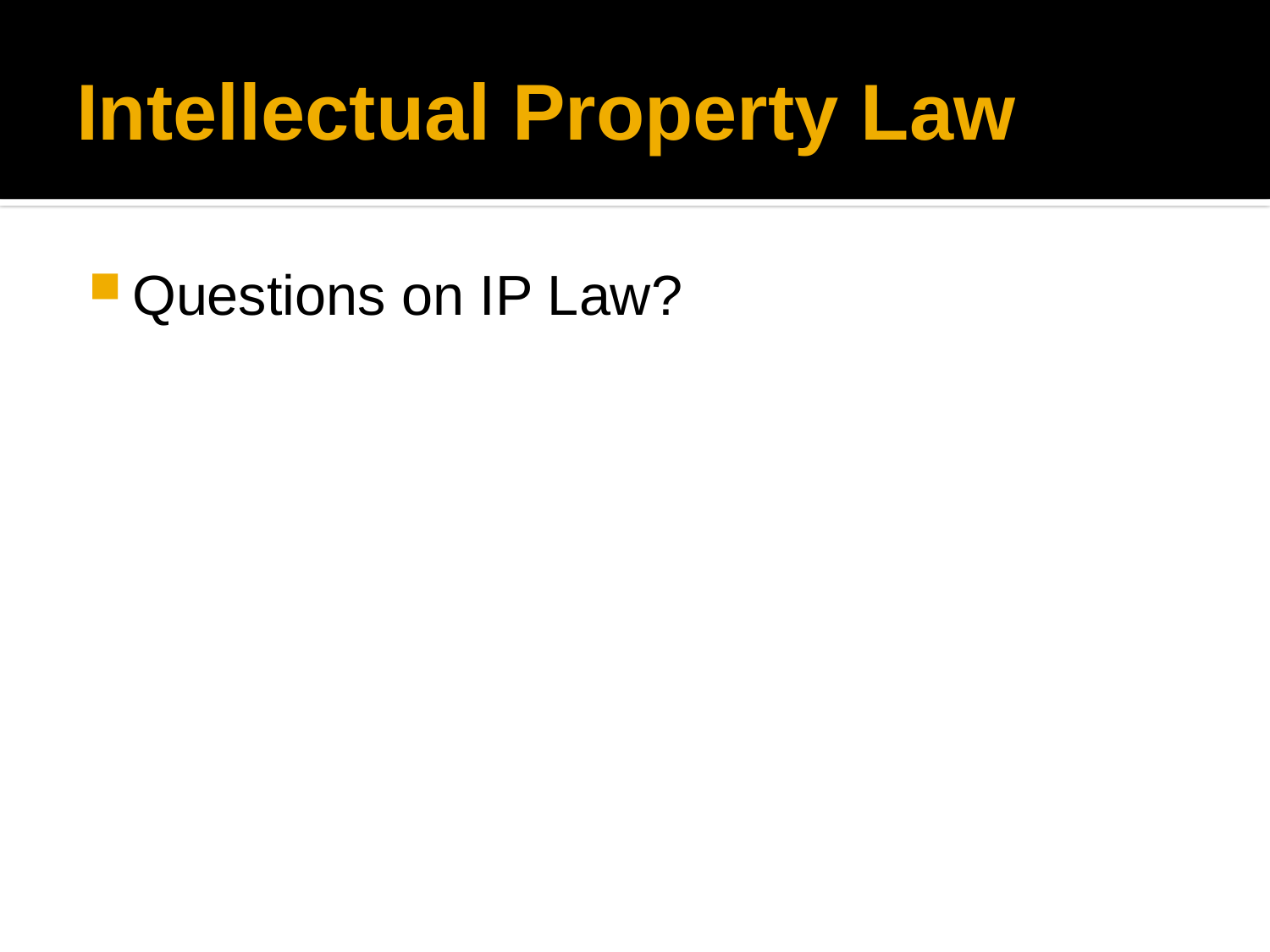

# Intellectual Property Law
Questions on IP Law?